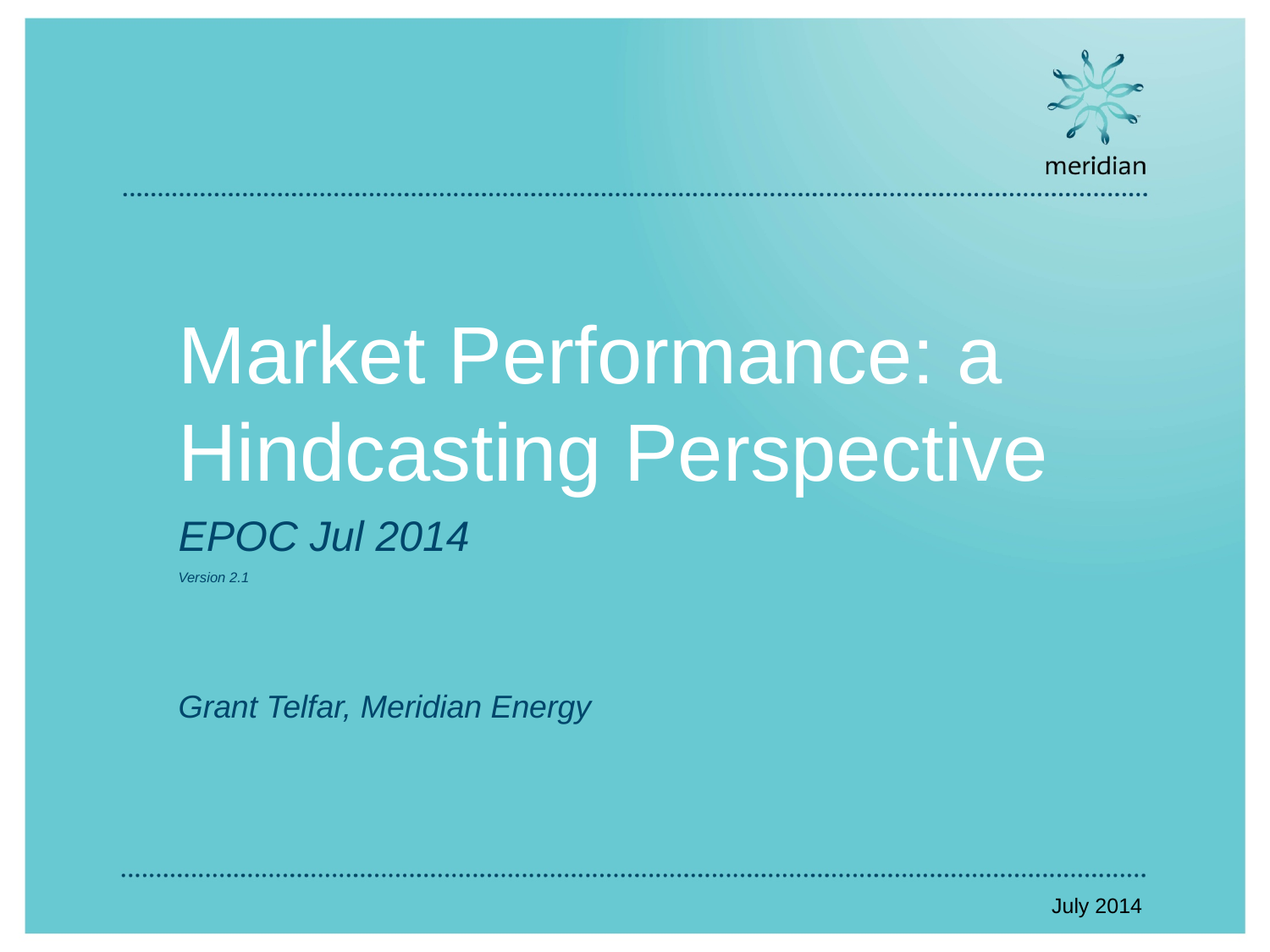

# Market Performance: a Hindcasting Perspective
EPOC Jul 2014
Version 2.1

Grant Telfar, Meridian Energy
July 2014